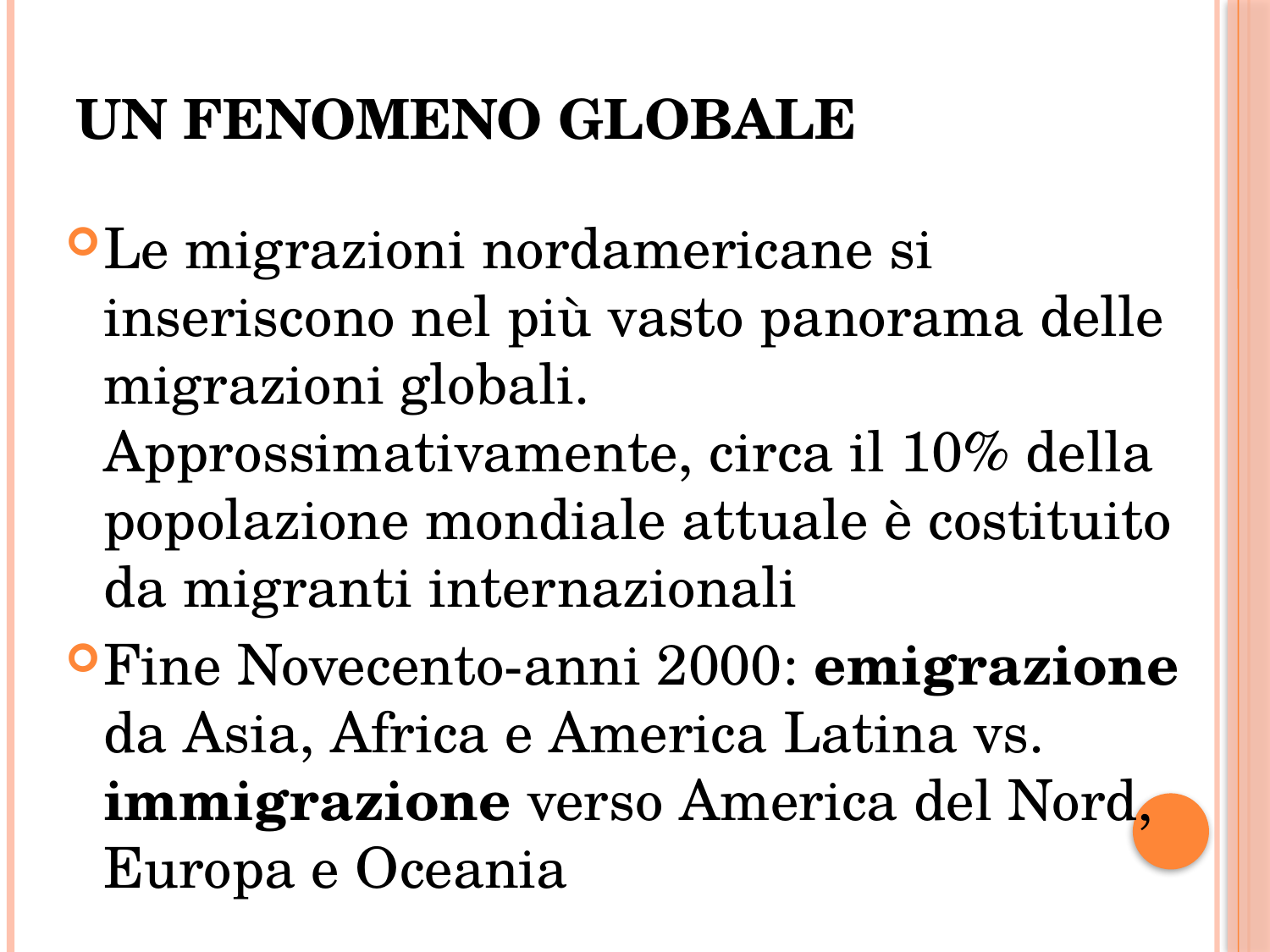

# un fenomeno globalePatterns
Le migrazioni nordamericane si inseriscono nel più vasto panorama delle migrazioni globali. Approssimativamente, circa il 10% della popolazione mondiale attuale è costituito da migranti internazionali
Fine Novecento-anni 2000: emigrazione da Asia, Africa e America Latina vs. immigrazione verso America del Nord, Europa e Oceania